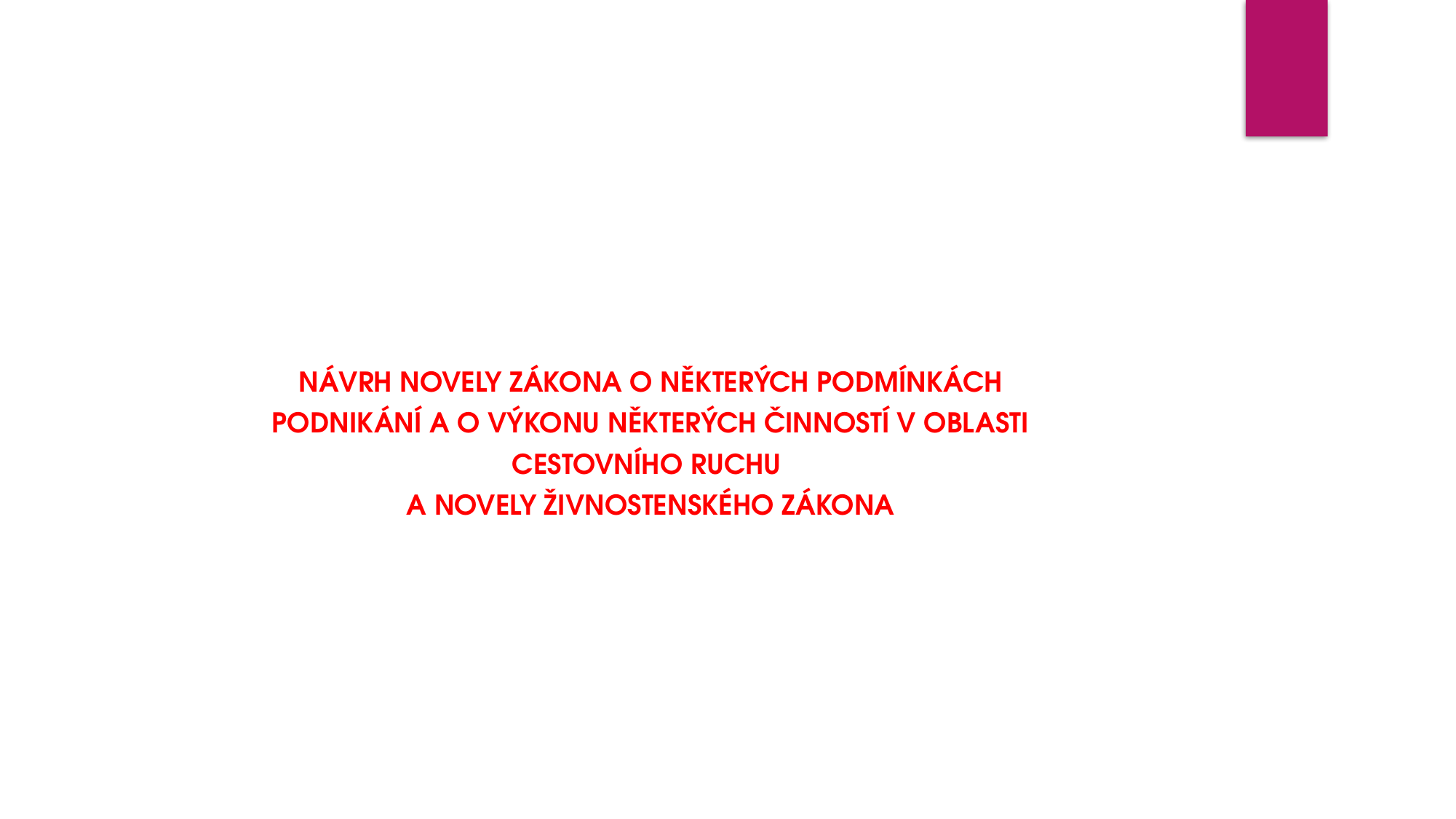

Návrh novely zákona o některých podmínkách
 podnikání a o výkonu některých činností v oblasti
cestovního ruchu
a novely živnostenského zákona